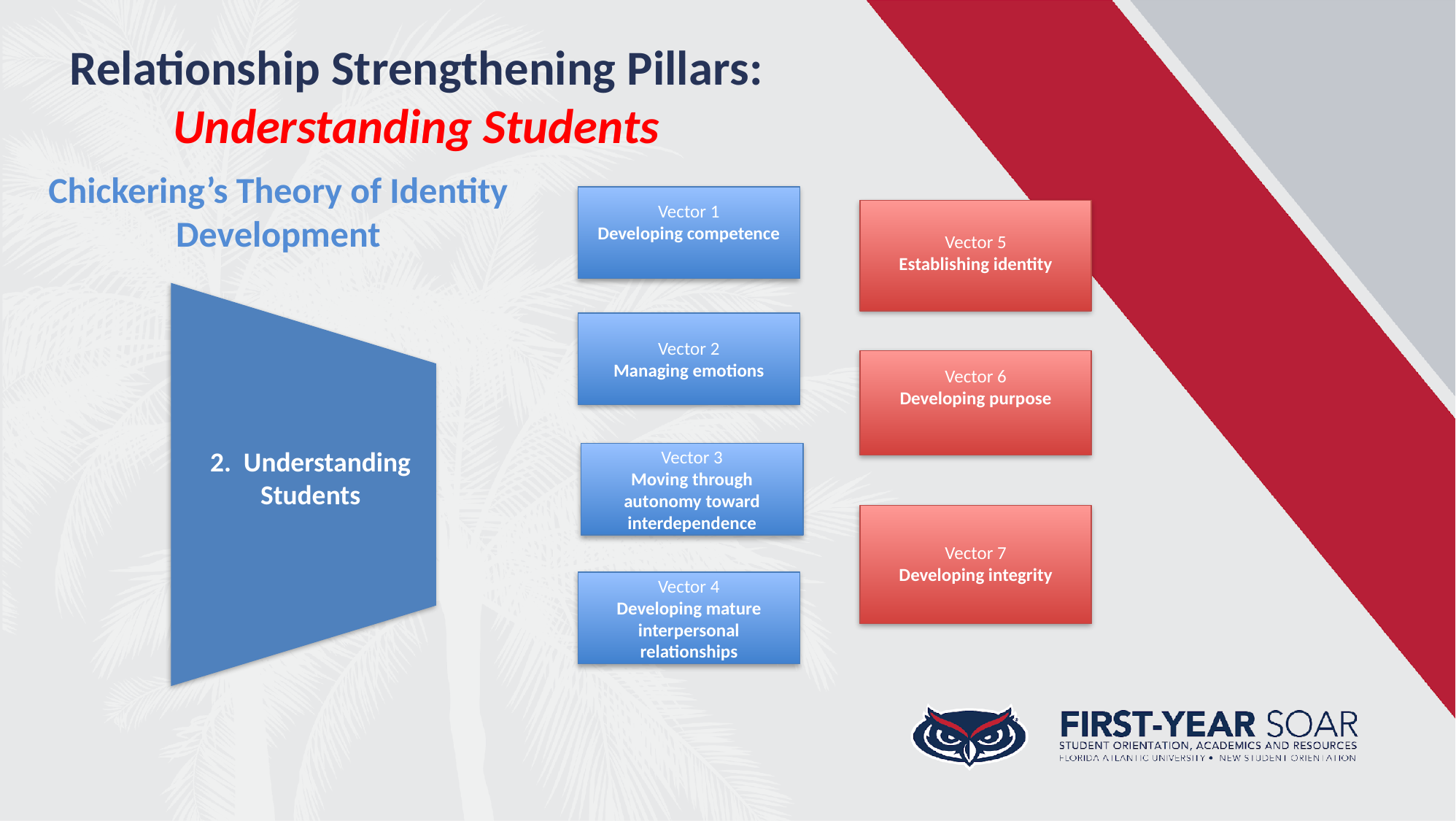

Relationship Strengthening Pillars: Understanding Students
Chickering’s Theory of Identity Development
Vector 1
Developing competence

Vector 5
Establishing identity

Vector 2
Managing emotions

Vector 6
Developing purpose

2.  Understanding Students

Vector 3
Moving through autonomy toward interdependence

Vector 7
Developing integrity

Vector 4
Developing mature interpersonal relationships